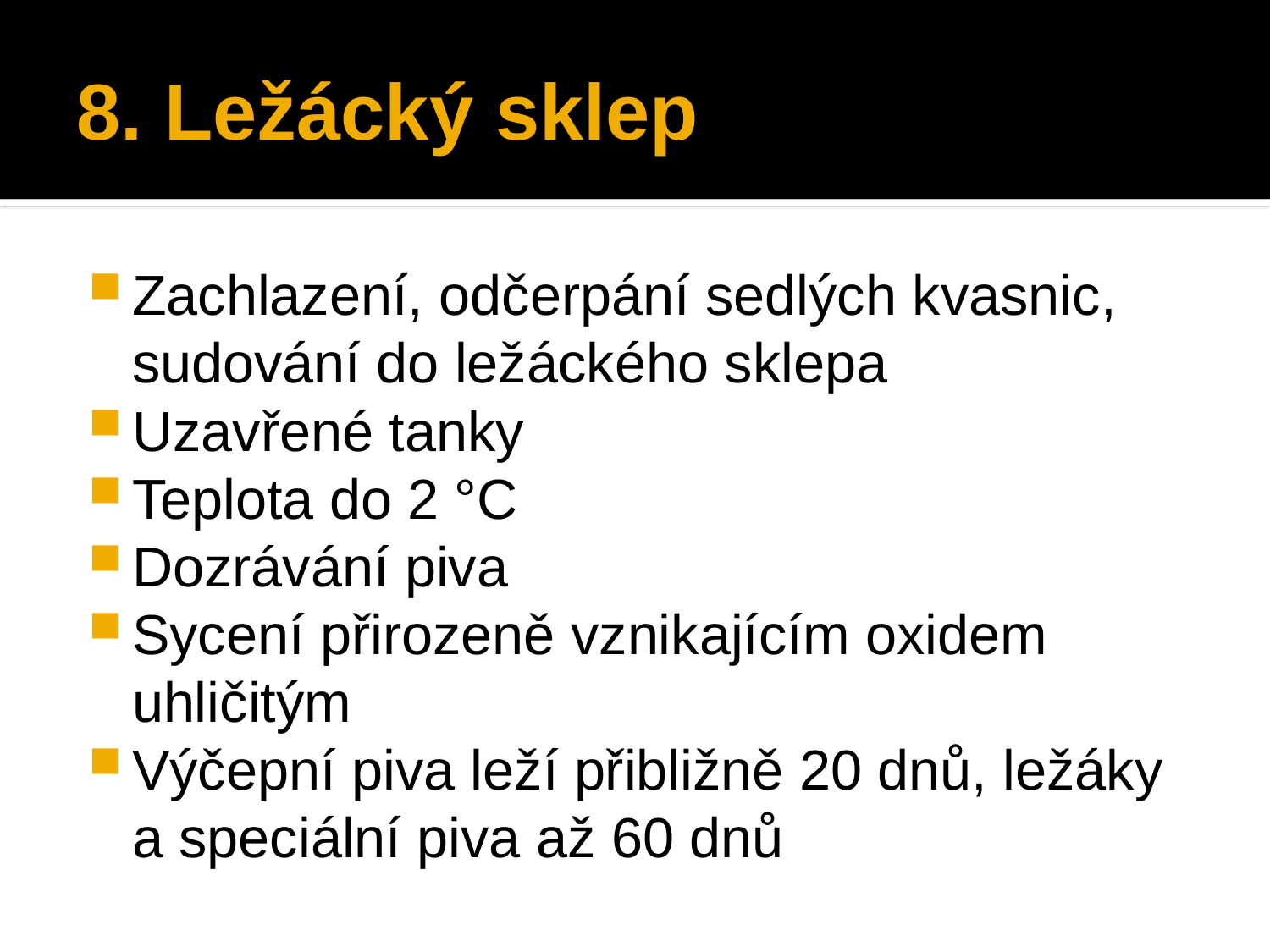

# 8. Ležácký sklep
Zachlazení, odčerpání sedlých kvasnic, sudování do ležáckého sklepa
Uzavřené tanky
Teplota do 2 °C
Dozrávání piva
Sycení přirozeně vznikajícím oxidem uhličitým
Výčepní piva leží přibližně 20 dnů, ležáky
a speciální piva až 60 dnů